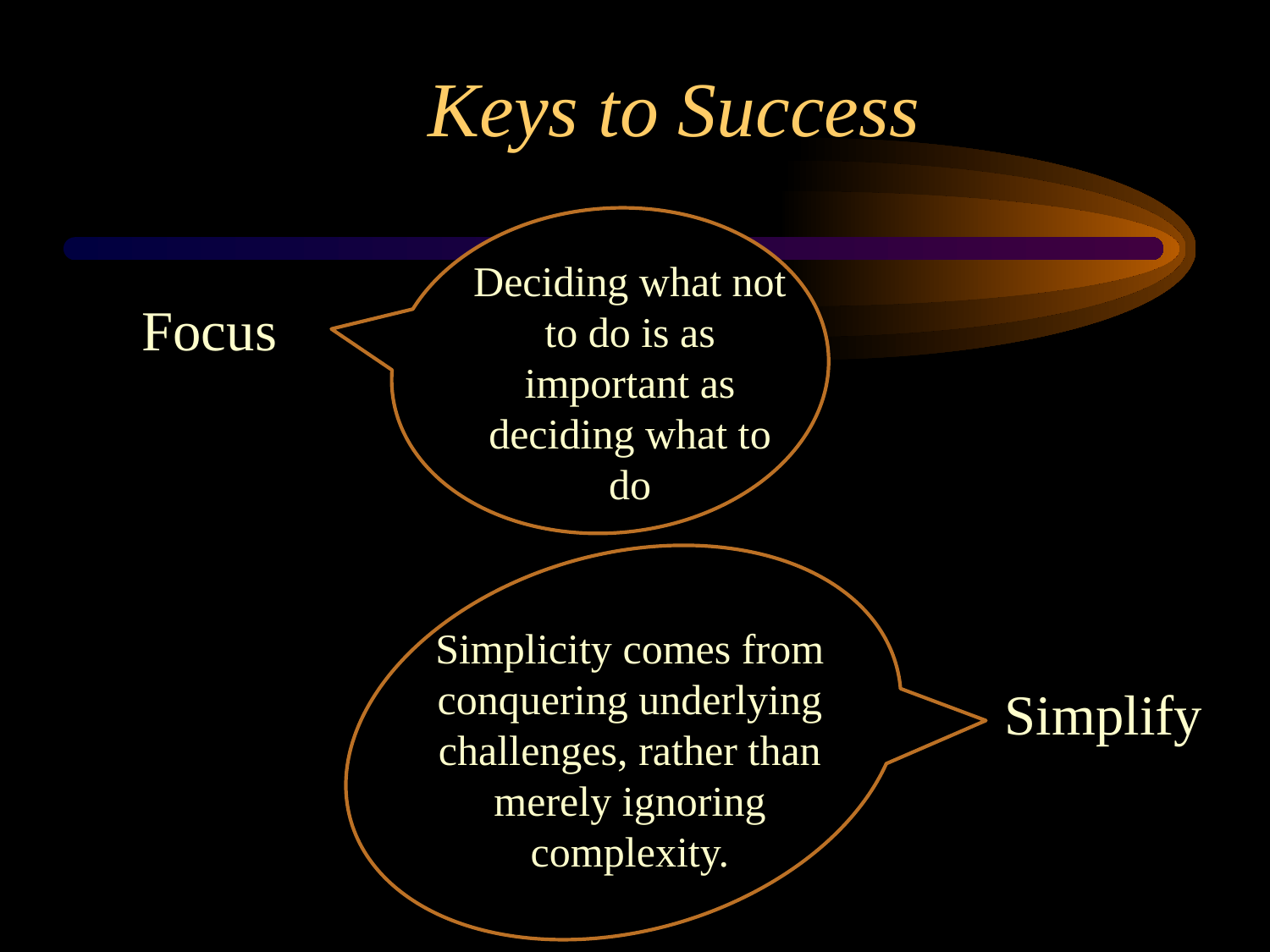

# Keys to Success

Focus

Deciding what not to do is as important as deciding what to do

Simplicity comes from conquering underlying challenges, rather than merely ignoring complexity.
Simplify